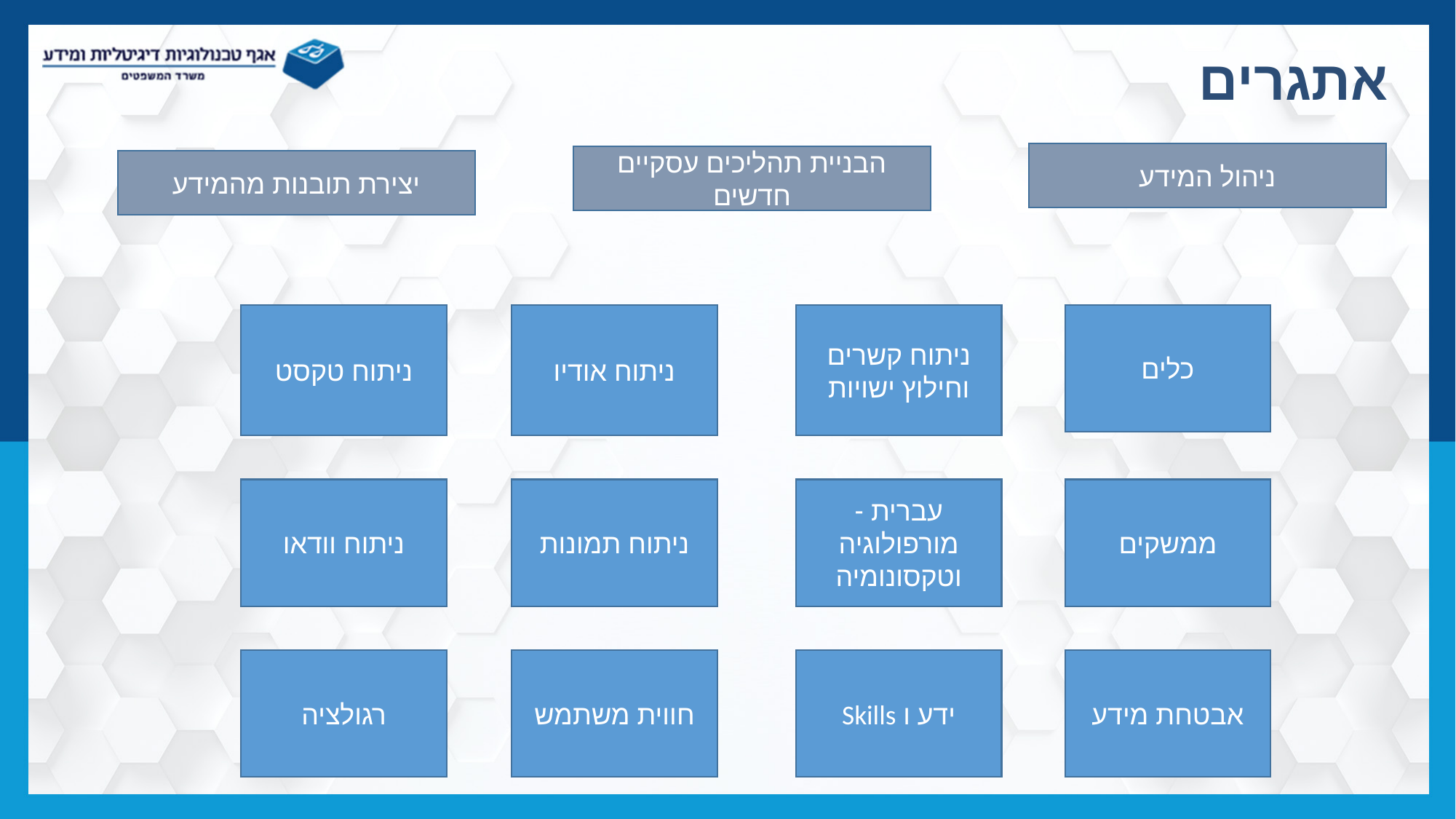

# אתגרים
ניהול המידע
הבניית תהליכים עסקיים חדשים
יצירת תובנות מהמידע
ניתוח טקסט
ניתוח אודיו
ניתוח קשרים וחילוץ ישויות
כלים
ממשקים
ניתוח וודאו
עברית - מורפולוגיה וטקסונומיה
ניתוח תמונות
רגולציה
חווית משתמש
ידע ו Skills
אבטחת מידע